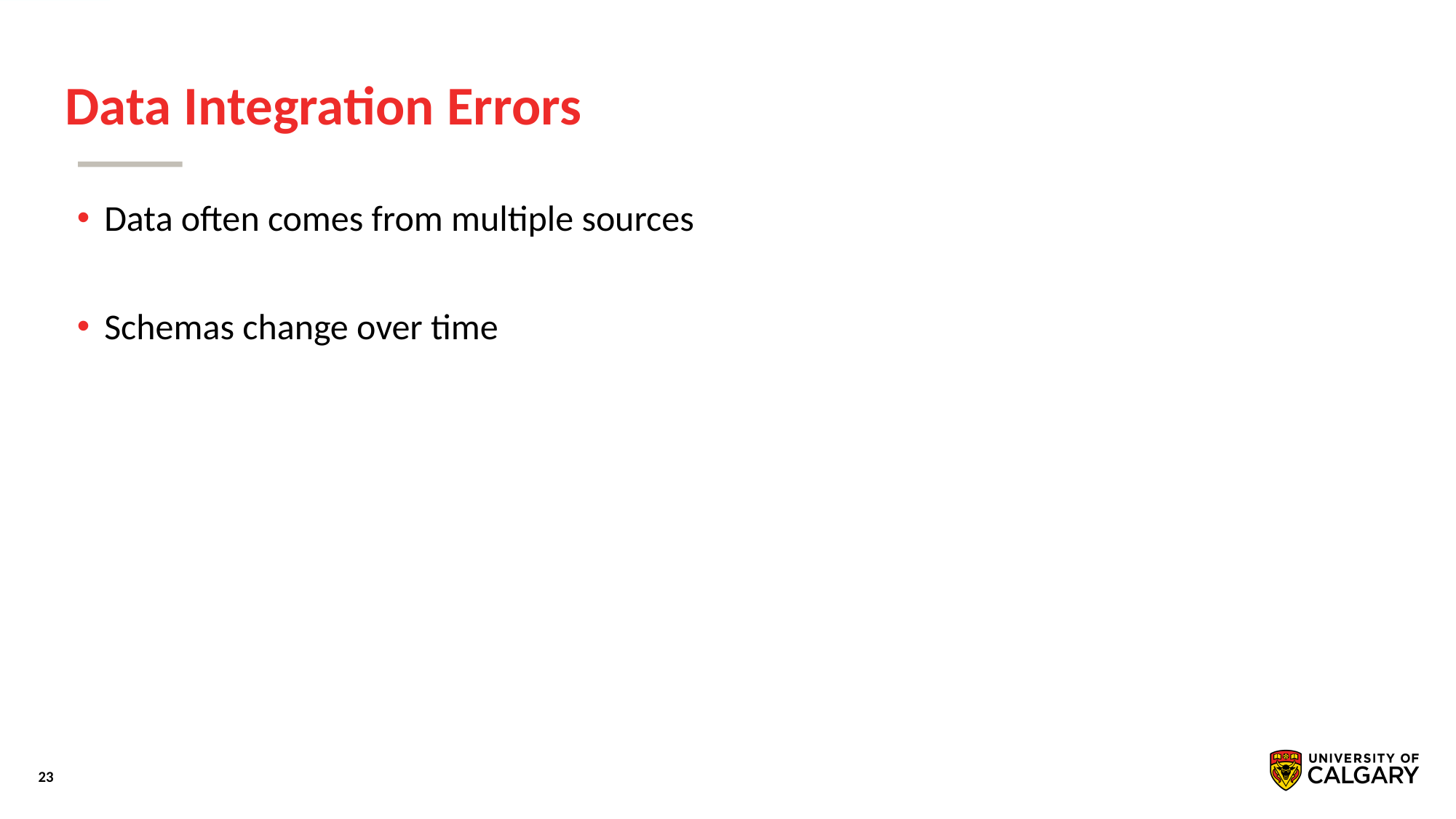

# Data Integration Errors
Data often comes from multiple sources

Schemas change over time